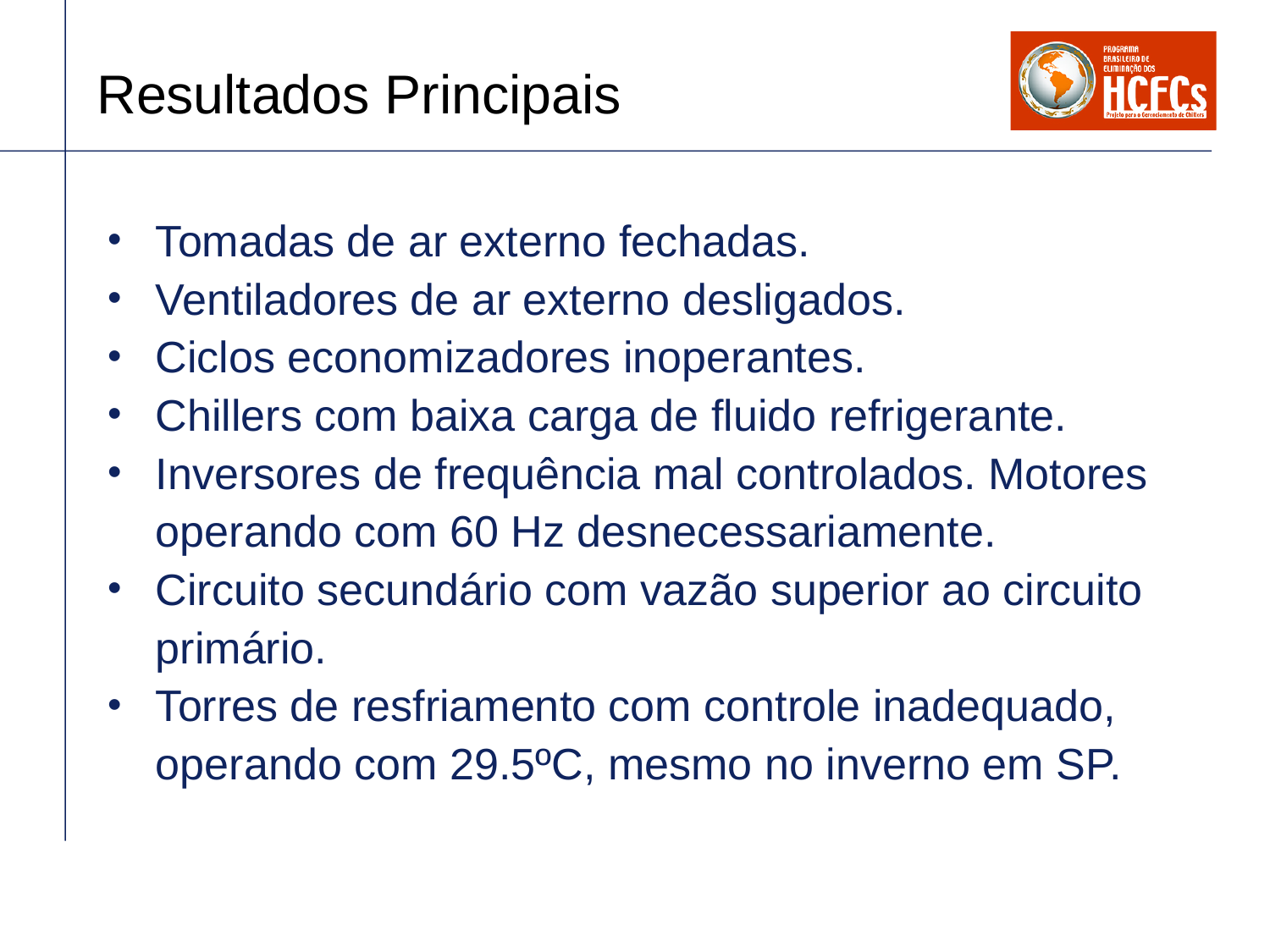

Resultados Principais

Tomadas de ar externo fechadas.
Ventiladores de ar externo desligados.
Ciclos economizadores inoperantes.
Chillers com baixa carga de fluido refrigerante.
Inversores de frequência mal controlados. Motores operando com 60 Hz desnecessariamente.
Circuito secundário com vazão superior ao circuito primário.
Torres de resfriamento com controle inadequado, operando com 29.5ºC, mesmo no inverno em SP.